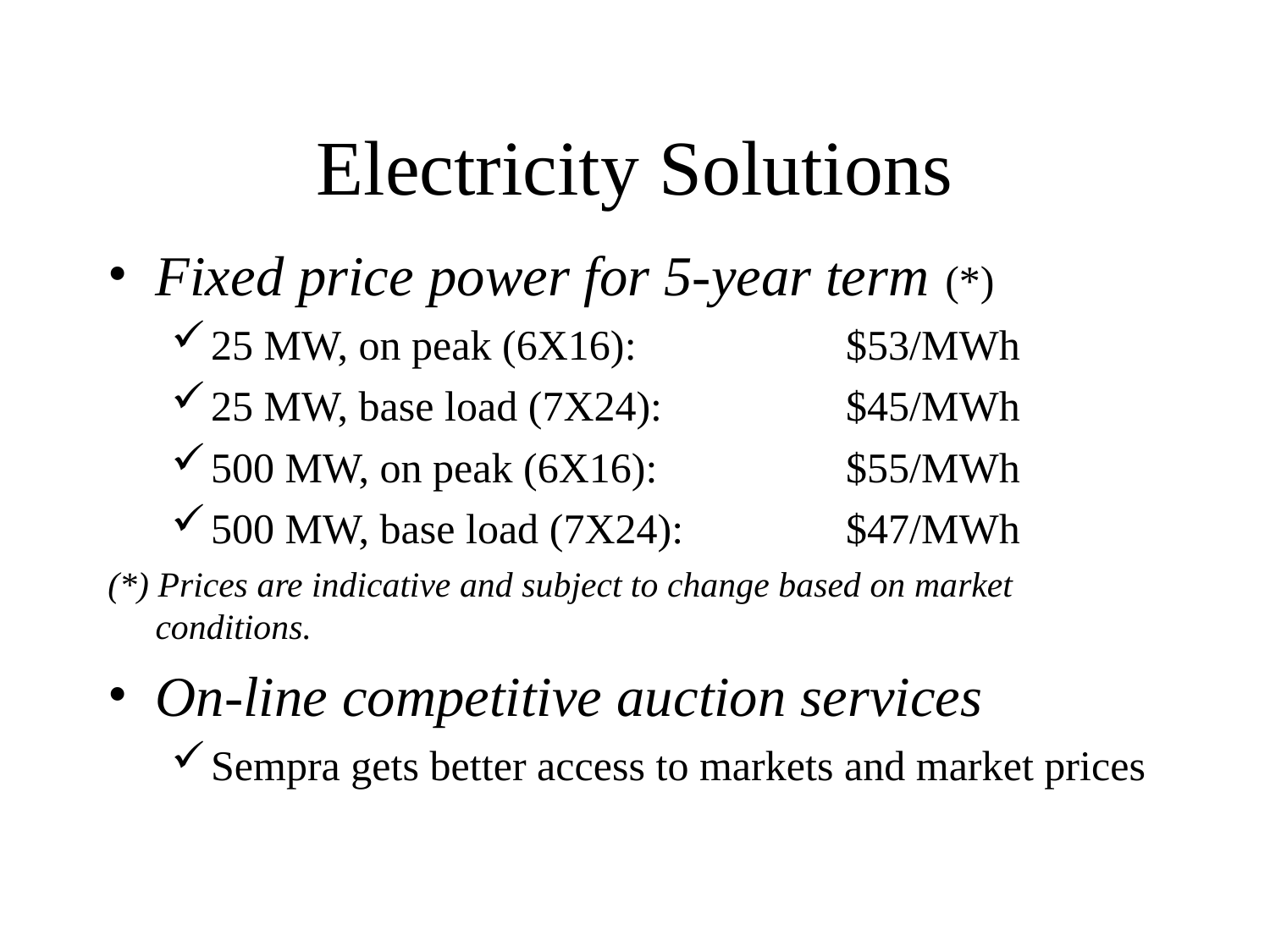

# Electricity Solutions
Fixed price power for 5-year term (*)
25 MW, on peak (6X16):		$53/MWh
25 MW, base load (7X24):		$45/MWh
500 MW, on peak (6X16):		$55/MWh
500 MW, base load (7X24):		$47/MWh
(*) Prices are indicative and subject to change based on market conditions.
On-line competitive auction services
Sempra gets better access to markets and market prices